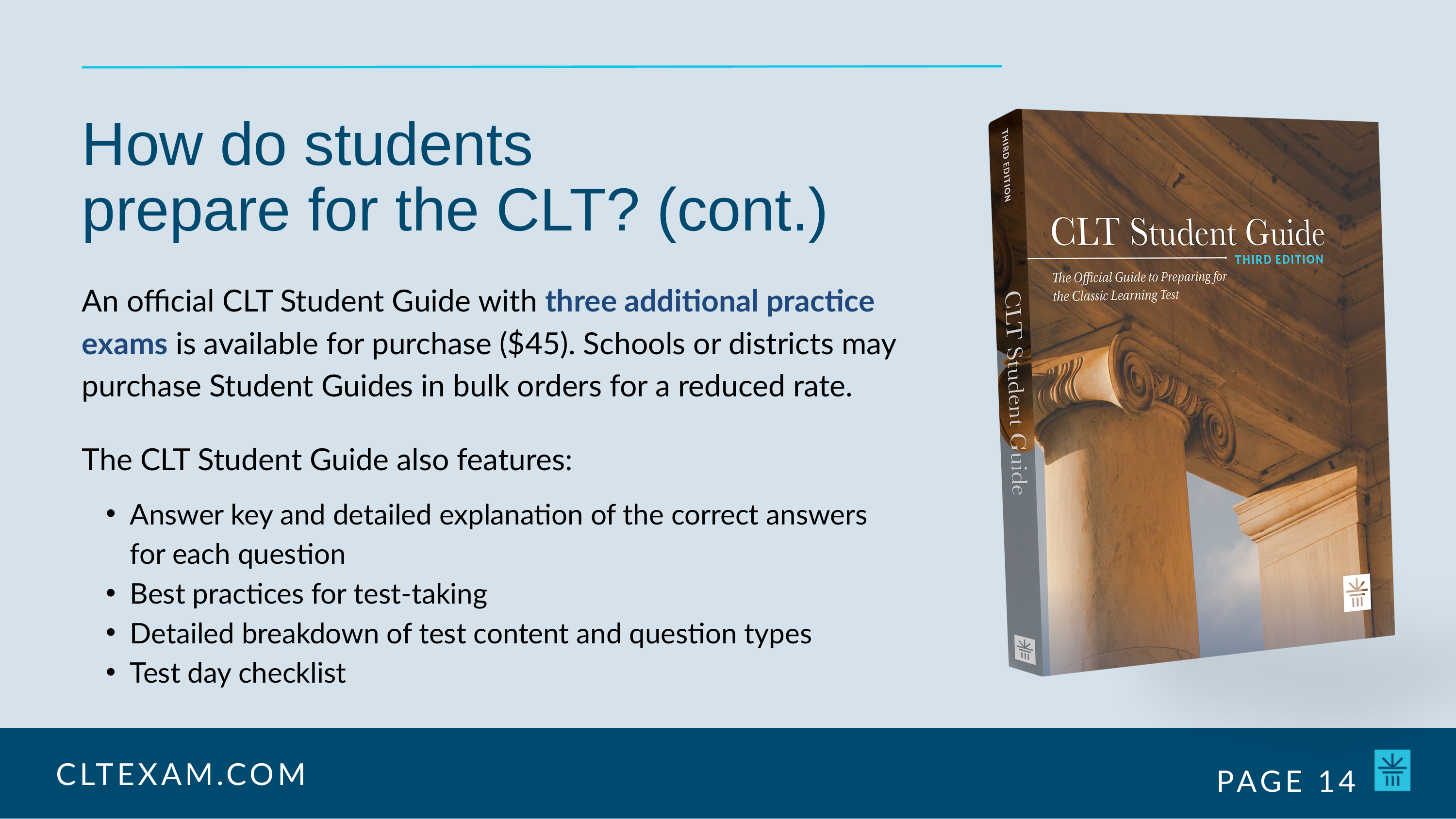

How do students
prepare for the CLT? (cont.)
An official CLT Student Guide with three additional practice exams is available for purchase ($45). Schools or districts may purchase Student Guides in bulk orders for a reduced rate.
The CLT Student Guide also features:

Answer key and detailed explanation of the correct answers for each question
Best practices for test-taking
Detailed breakdown of test content and question types
Test day checklist

PAGE 14

CLTEXAM.COM